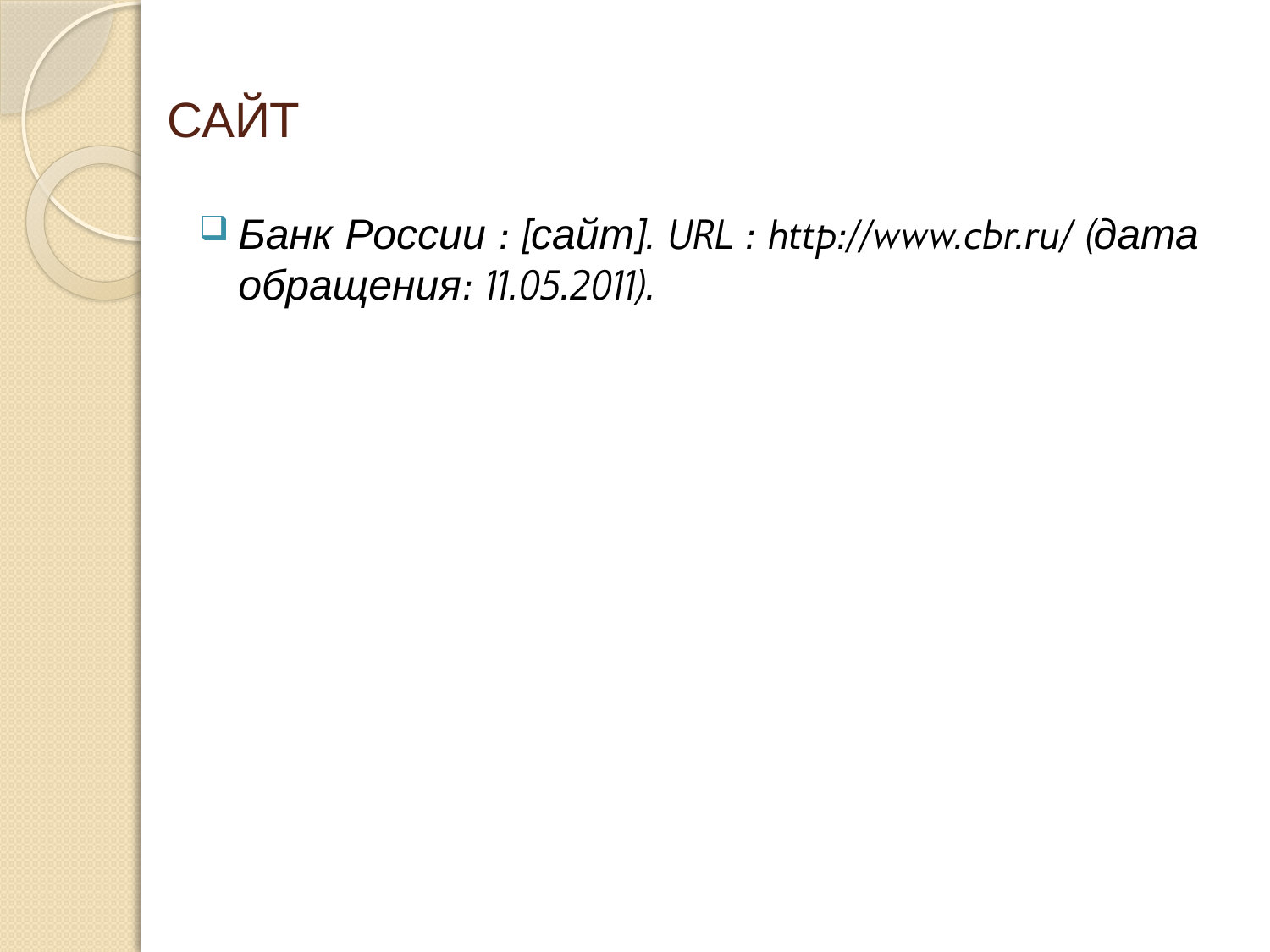

# САЙТ
Банк России : [сайт]. URL : http://www.cbr.ru/ (дата обращения: 11.05.2011).